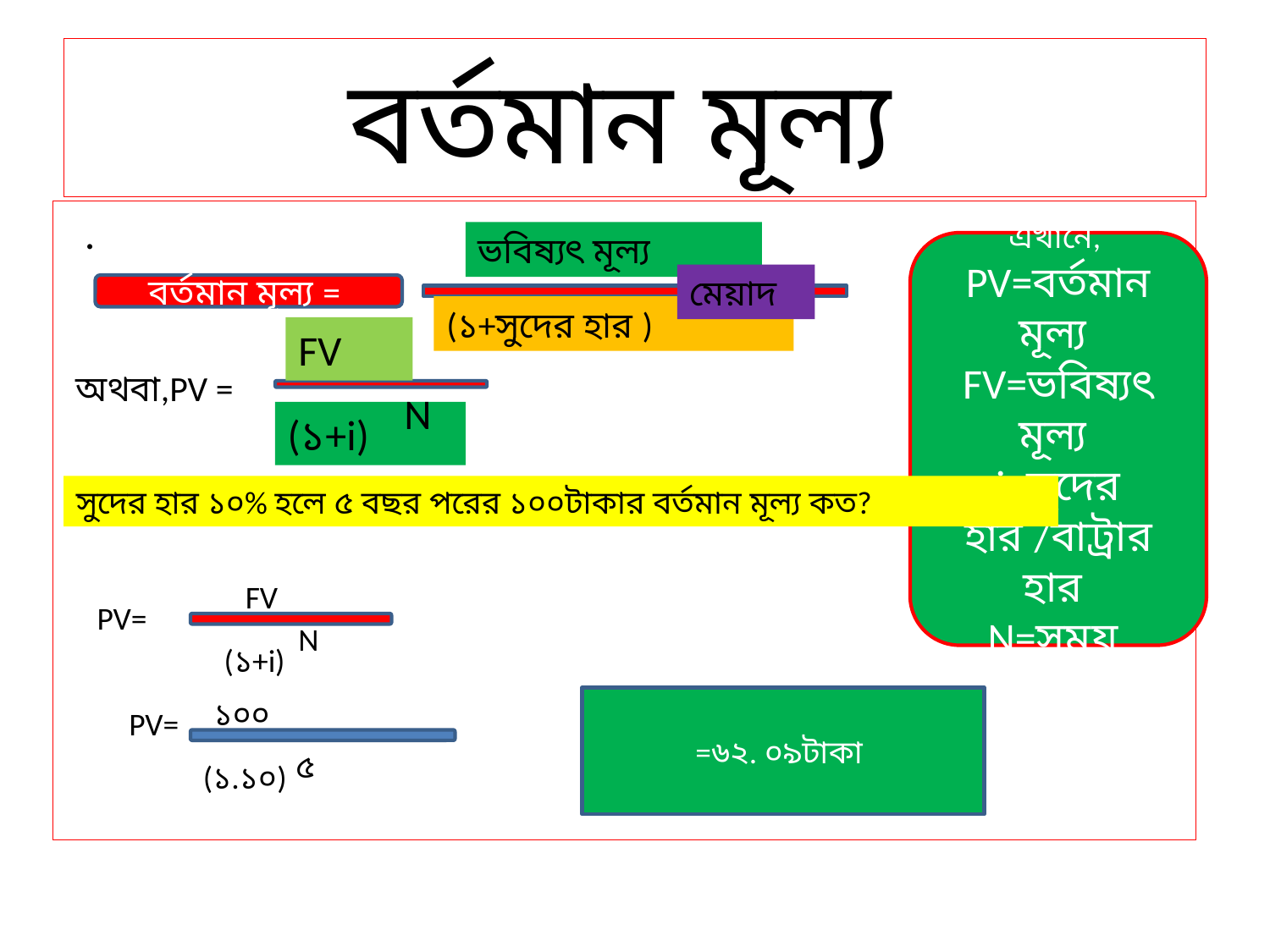

# বর্তমান মূল্য
  .
ভবিষ্যৎ মূল্য
এখানে,
PV=বর্তমান মূল্য
FV=ভবিষ্যৎ মূল্য
i=সুদের হার /বাট্রার হার
N=সময়
মেয়াদ
বর্তমান মূল্য =

(১+সুদের হার )
FV
অথবা,PV =

N
(১+i)
সুদের হার ১০% হলে ৫ বছর পরের ১০০টাকার বর্তমান মূল্য কত?
FV
PV=

N
(১+i)
১০০
=৬২. ০৯টাকা
PV=

 ৫
(১.১০)